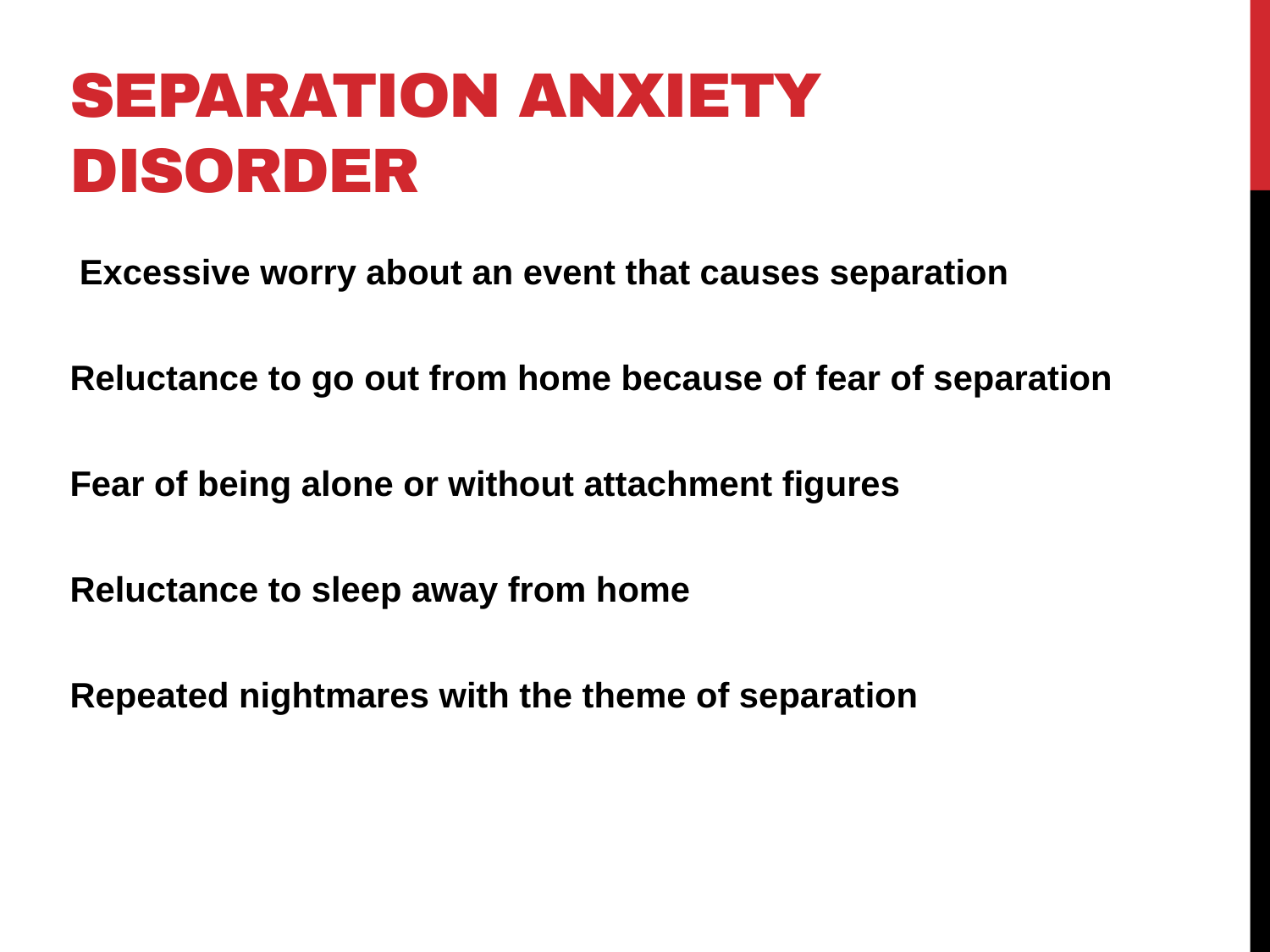

# Separation anxiety disorder
 Excessive worry about an event that causes separation

Reluctance to go out from home because of fear of separation

Fear of being alone or without attachment figures

Reluctance to sleep away from home

Repeated nightmares with the theme of separation